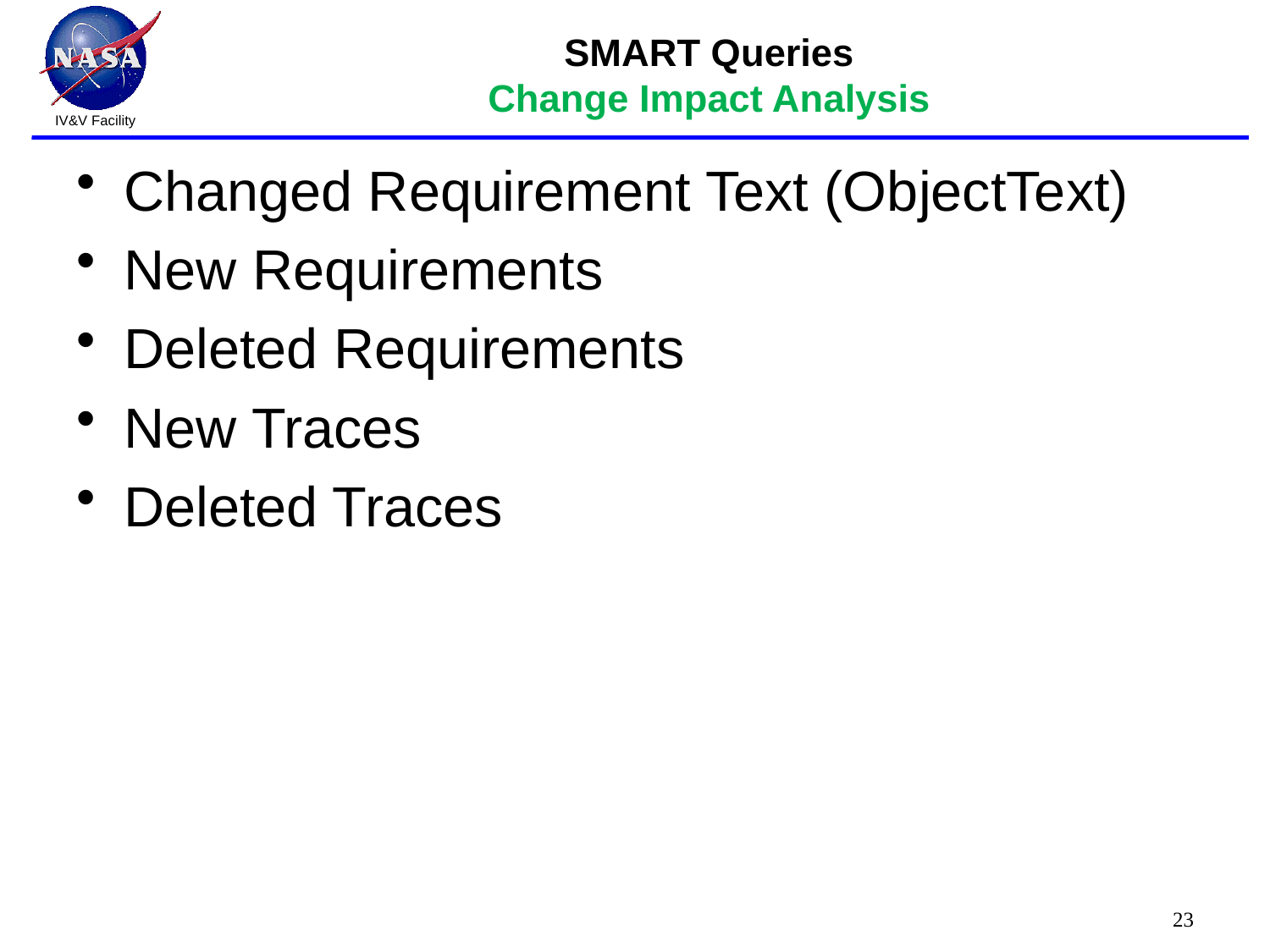

# SMART Queries Change Impact Analysis
Changed Requirement Text (ObjectText)
New Requirements
Deleted Requirements
New Traces
Deleted Traces

23